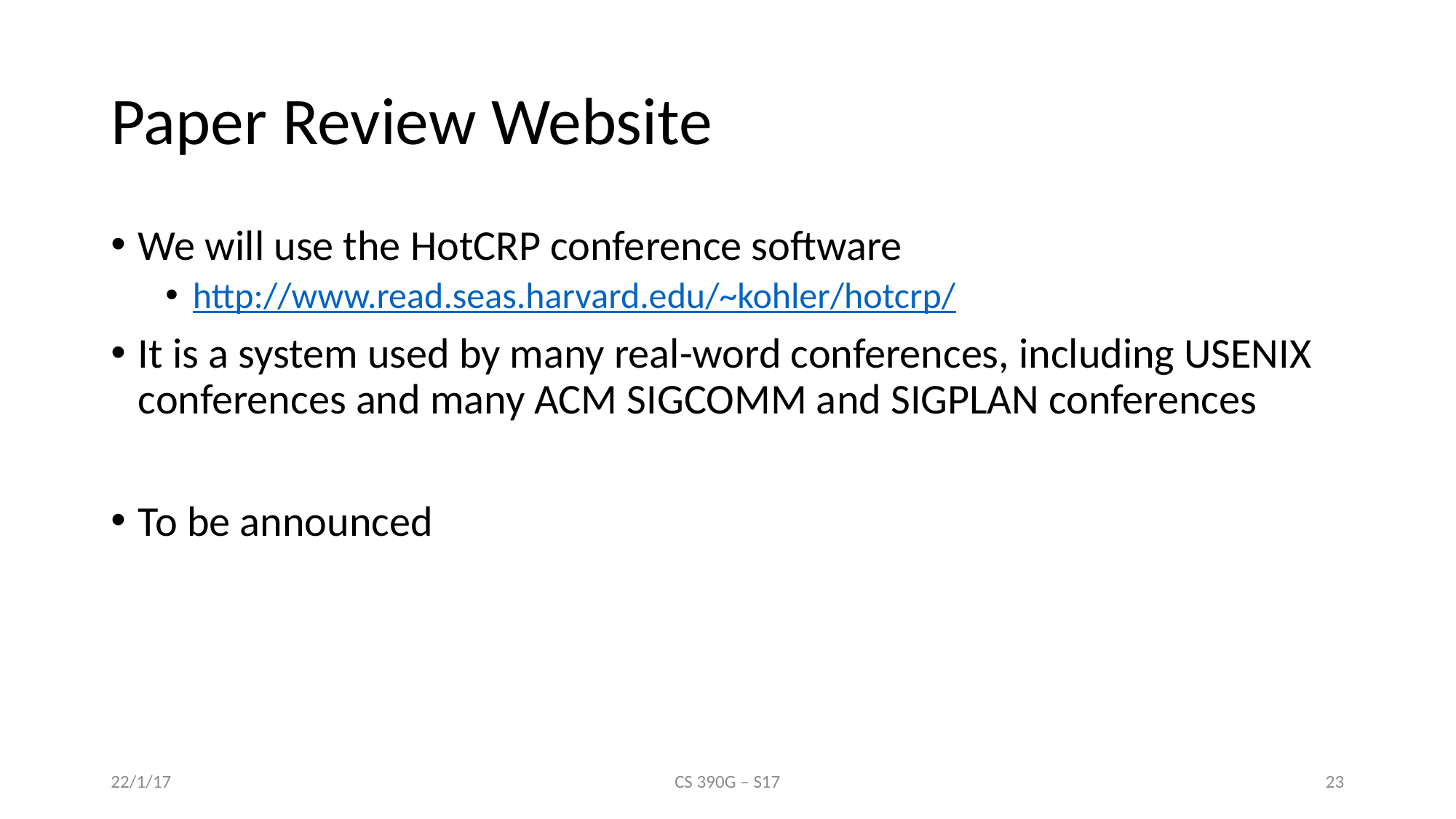

# Paper Review Website
We will use the HotCRP conference software
http://www.read.seas.harvard.edu/~kohler/hotcrp/
It is a system used by many real-word conferences, including USENIX conferences and many ACM SIGCOMM and SIGPLAN conferences

To be announced
22/1/17
CS 390G – S17
23